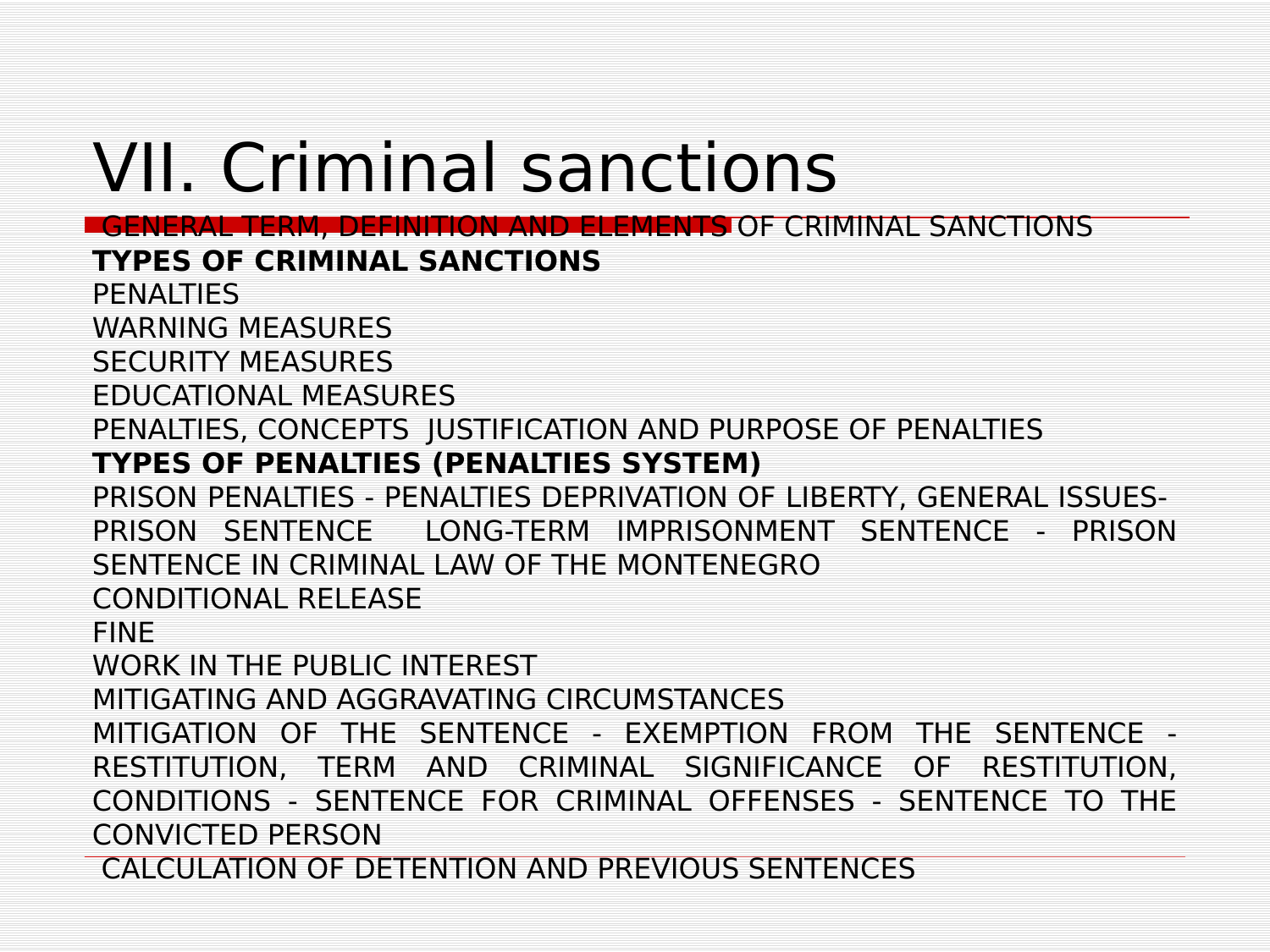

GENERAL TERM, DEFINITION AND ELEMENTS OF CRIMINAL SANCTIONS
TYPES OF CRIMINAL SANCTIONS
PENALTIES
WARNING MEASURES
SECURITY MEASURES
EDUCATIONAL MEASURES
PENALTIES, CONCEPTS  JUSTIFICATION AND PURPOSE OF PENALTIES
TYPES OF PENALTIES (PENALTIES SYSTEM)
PRISON PENALTIES - PENALTIES DEPRIVATION OF LIBERTY, GENERAL ISSUES-  PRISON SENTENCE  LONG-TERM IMPRISONMENT SENTENCE - PRISON SENTENCE IN CRIMINAL LAW OF THE MONTENEGRO
CONDITIONAL RELEASE
FINE
WORK IN THE PUBLIC INTEREST
MITIGATING AND AGGRAVATING CIRCUMSTANCES
MITIGATION OF THE SENTENCE - EXEMPTION FROM THE SENTENCE - RESTITUTION, TERM AND CRIMINAL SIGNIFICANCE OF RESTITUTION, CONDITIONS - SENTENCE FOR CRIMINAL OFFENSES - SENTENCE TO THE CONVICTED PERSON
 CALCULATION OF DETENTION AND PREVIOUS SENTENCES
# VII. Criminal sanctions
29